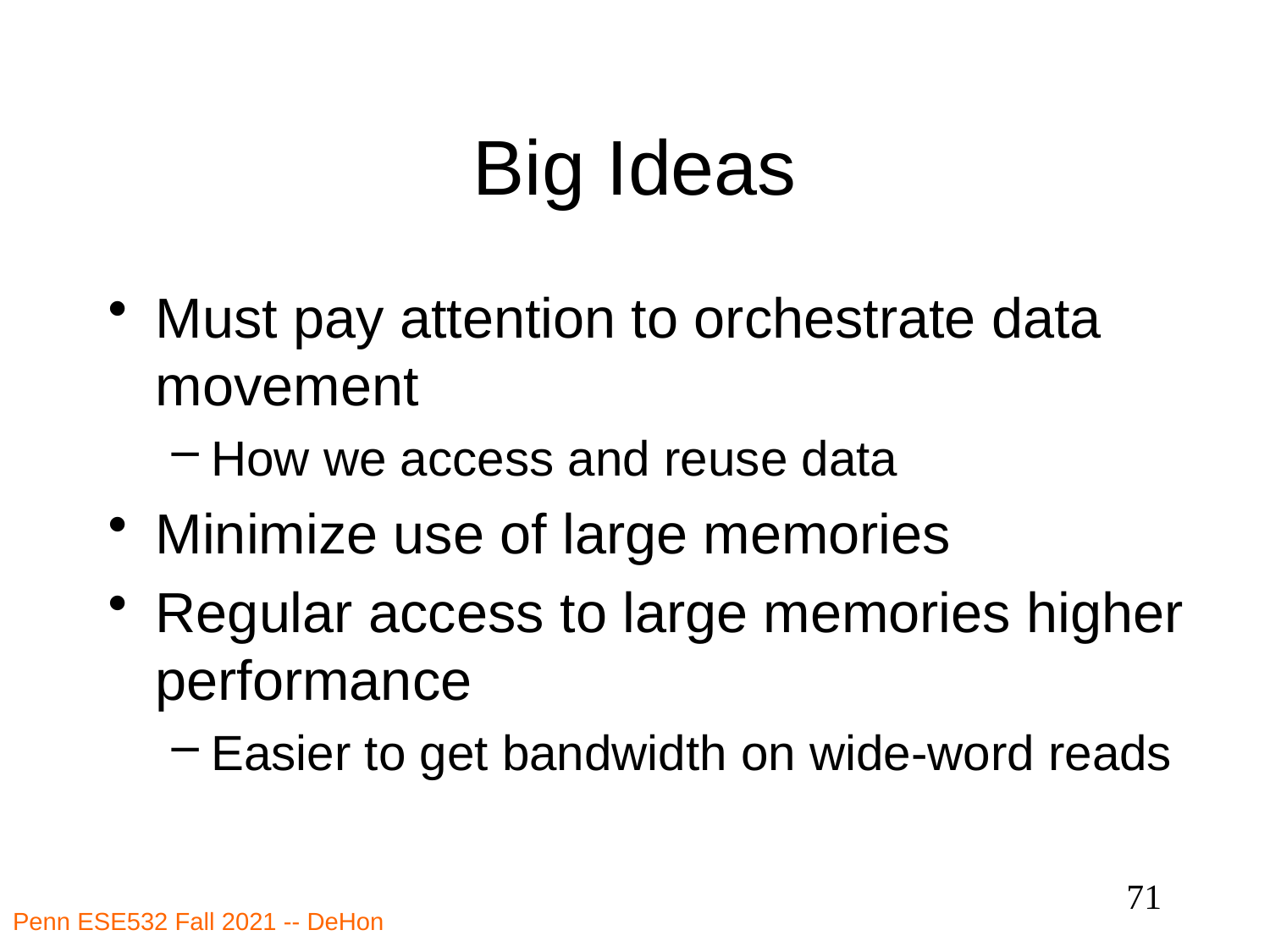

# Big Ideas
Must pay attention to orchestrate data movement
How we access and reuse data
Minimize use of large memories
Regular access to large memories higher performance
Easier to get bandwidth on wide-word reads
71
Penn ESE532 Fall 2021 -- DeHon